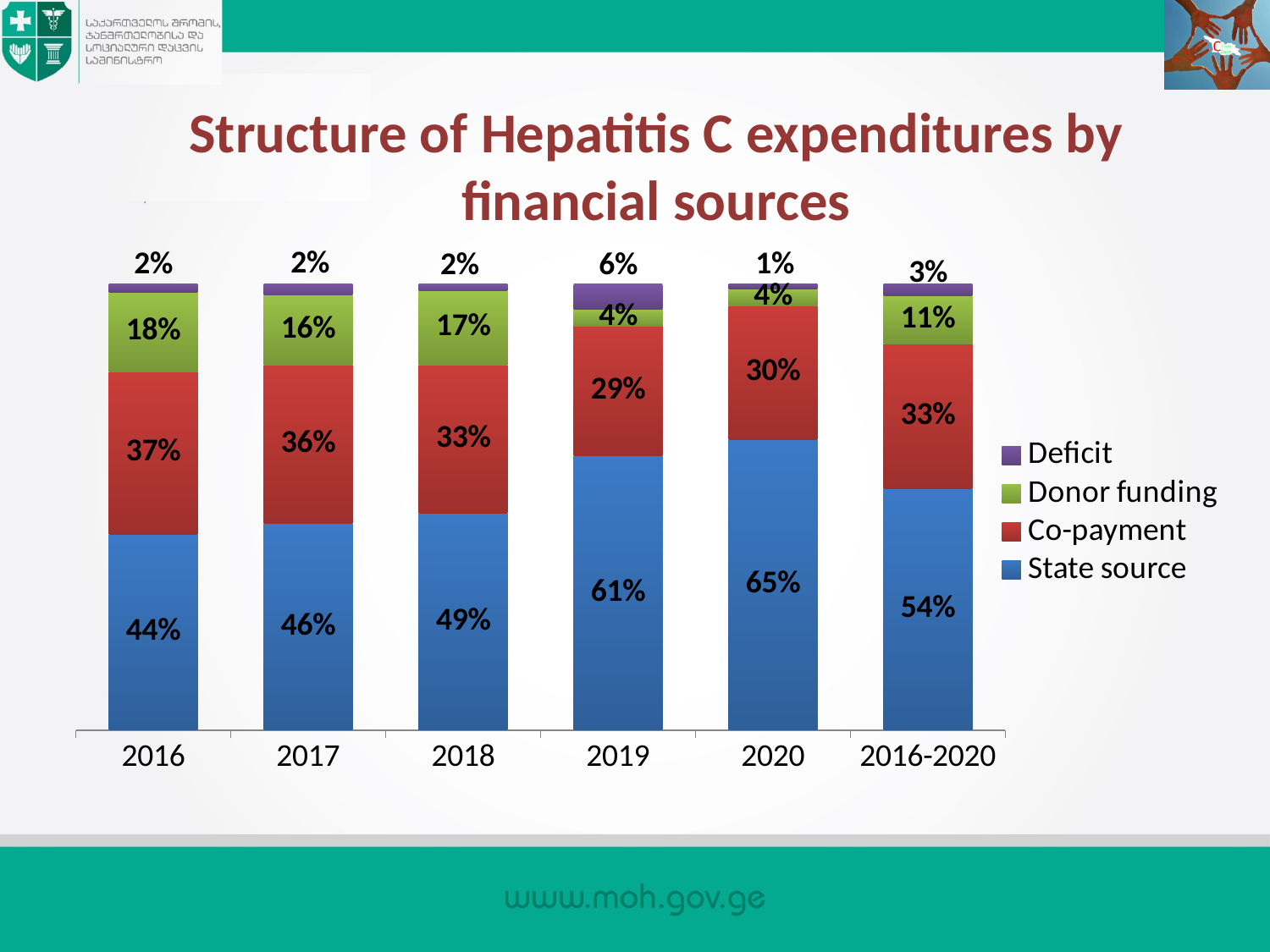

# Structure of Hepatitis C expenditures by financial sources

### Chart

| Category | State source | Co-payment | Donor funding | Deficit |
|---|---|---|---|---|
| 2016 | 0.43855336533508105 | 0.3652220753824323 | 0.17692513566169027 | 0.019299423620796376 |
| 2017 | 0.46334784700025644 | 0.35503719815515383 | 0.1576173746170579 | 0.023997580227531828 |
| 2018 | 0.48599138829487426 | 0.3322997584669599 | 0.16647951166756333 | 0.015229341570602514 |
| 2019 | 0.6144715953765374 | 0.2918970866785825 | 0.03640774218921864 | 0.05722357575566154 |
| 2020 | 0.6509001569734978 | 0.3010397948497247 | 0.03717097613903749 | 0.010889072037740009 |
| 2016-2020 | 0.5407222420304508 | 0.325449762689898 | 0.10761957361816828 | 0.026208421661482968 |